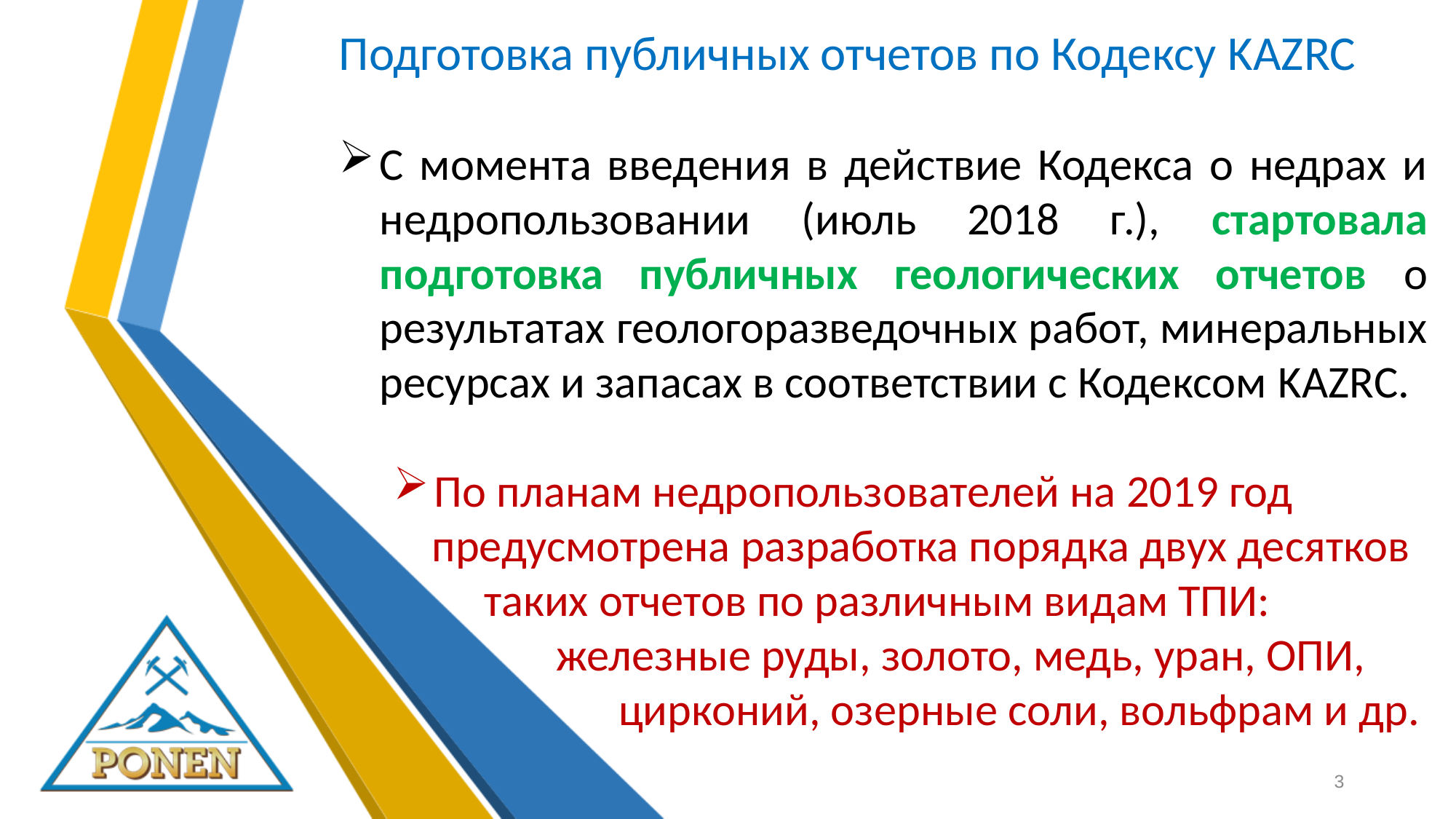

Подготовка публичных отчетов по Кодексу KAZRC

С момента введения в действие Кодекса о недрах и недропользовании (июль 2018 г.), стартовала подготовка публичных геологических отчетов о результатах геологоразведочных работ, минеральных ресурсах и запасах в соответствии с Кодексом KAZRC.

По планам недропользователей на 2019 год
         предусмотрена разработка порядка двух десятков
              таких отчетов по различным видам ТПИ:
                     железные руды, золото, медь, уран, ОПИ,
                           цирконий, озерные соли, вольфрам и др.

3